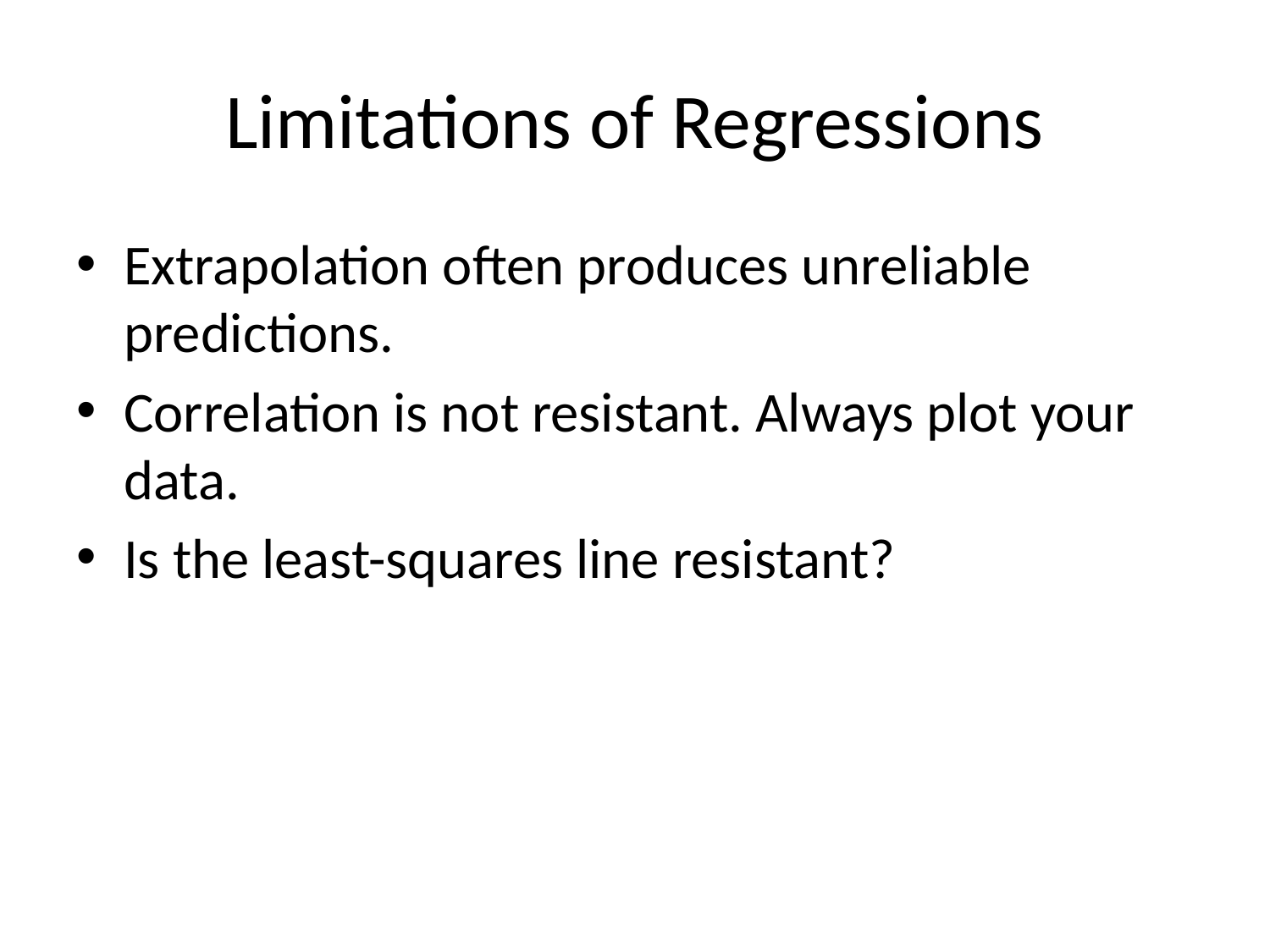

# Limitations of Regressions
Extrapolation often produces unreliable predictions.
Correlation is not resistant. Always plot your data.
Is the least-squares line resistant?